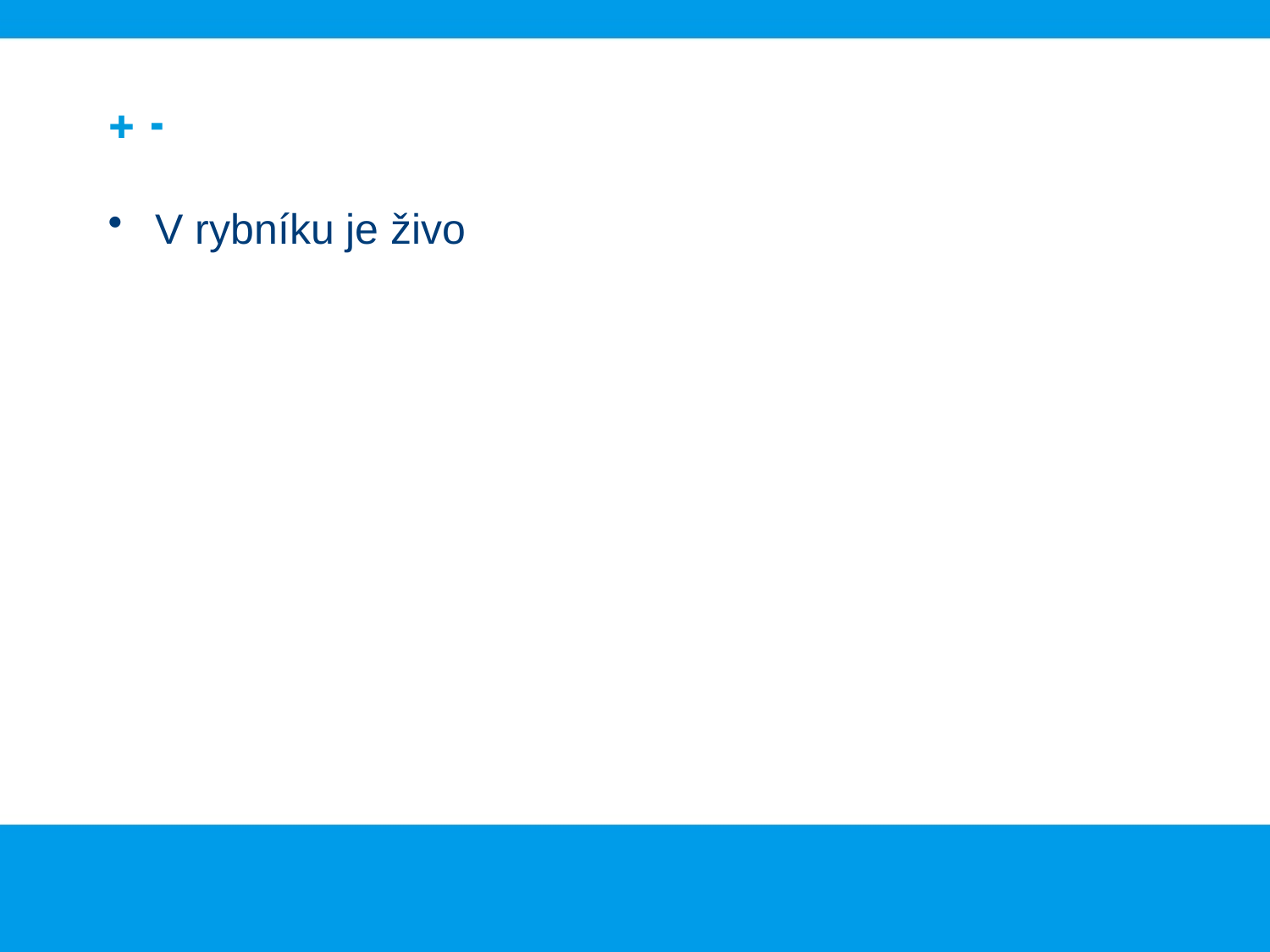

# + -
V rybníku je živo